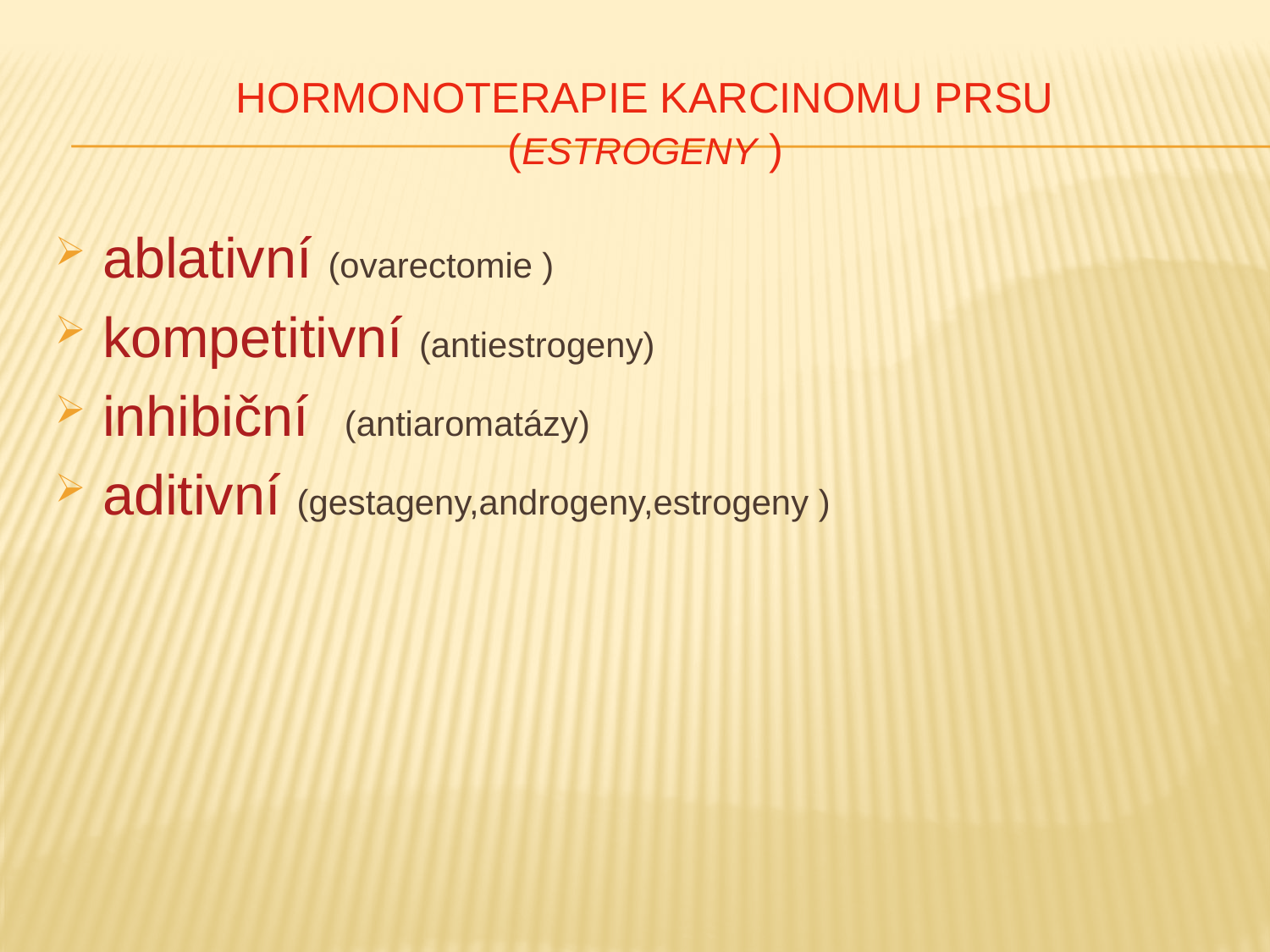

# Hormonoterapie karcinomu prsu (estrogeny )
ablativní (ovarectomie )
kompetitivní (antiestrogeny)
inhibiční   (antiaromatázy)
aditivní (gestageny,androgeny,estrogeny )